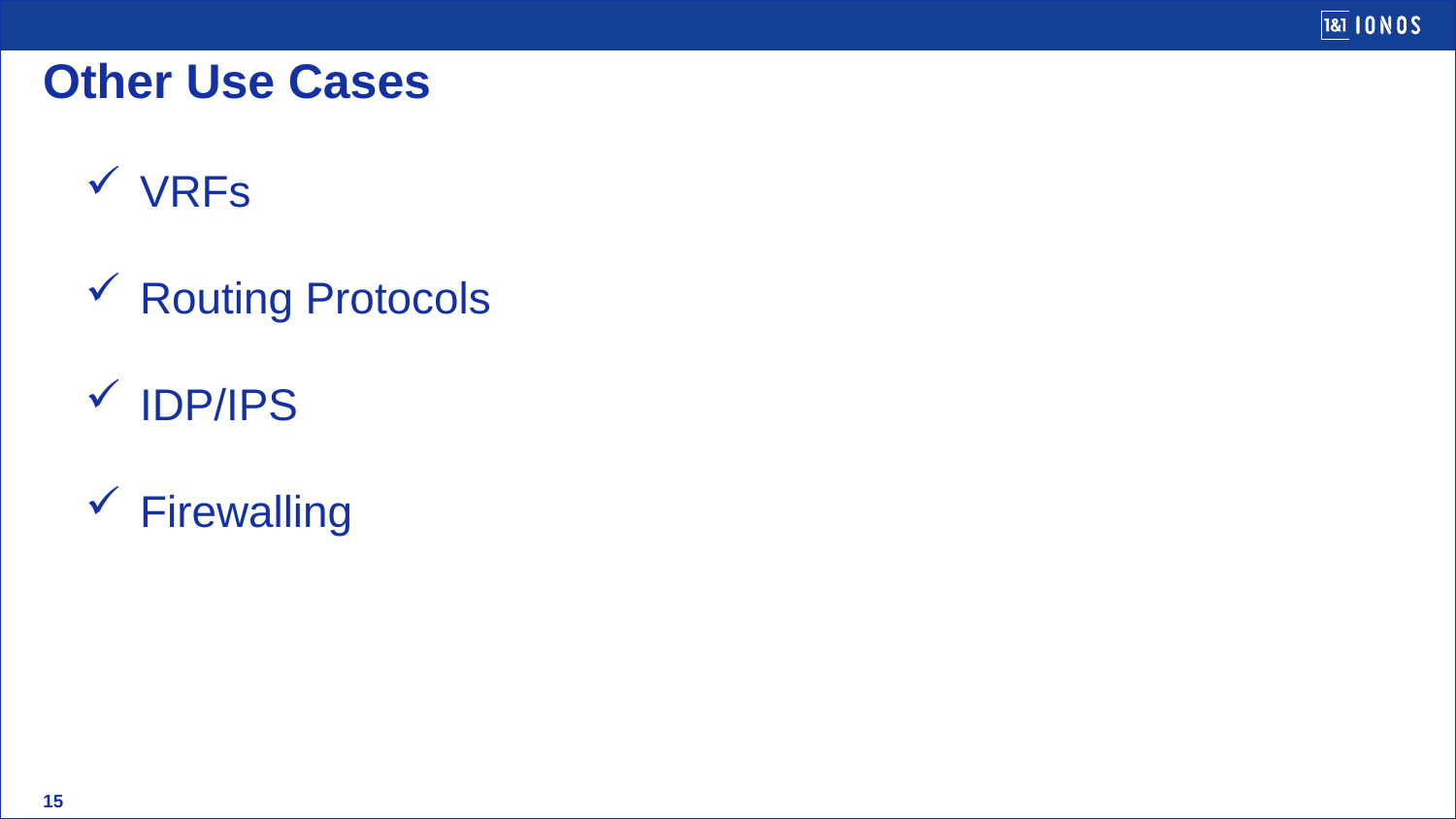

# Other Use Cases
VRFs

Routing Protocols

IDP/IPS

Firewalling
15